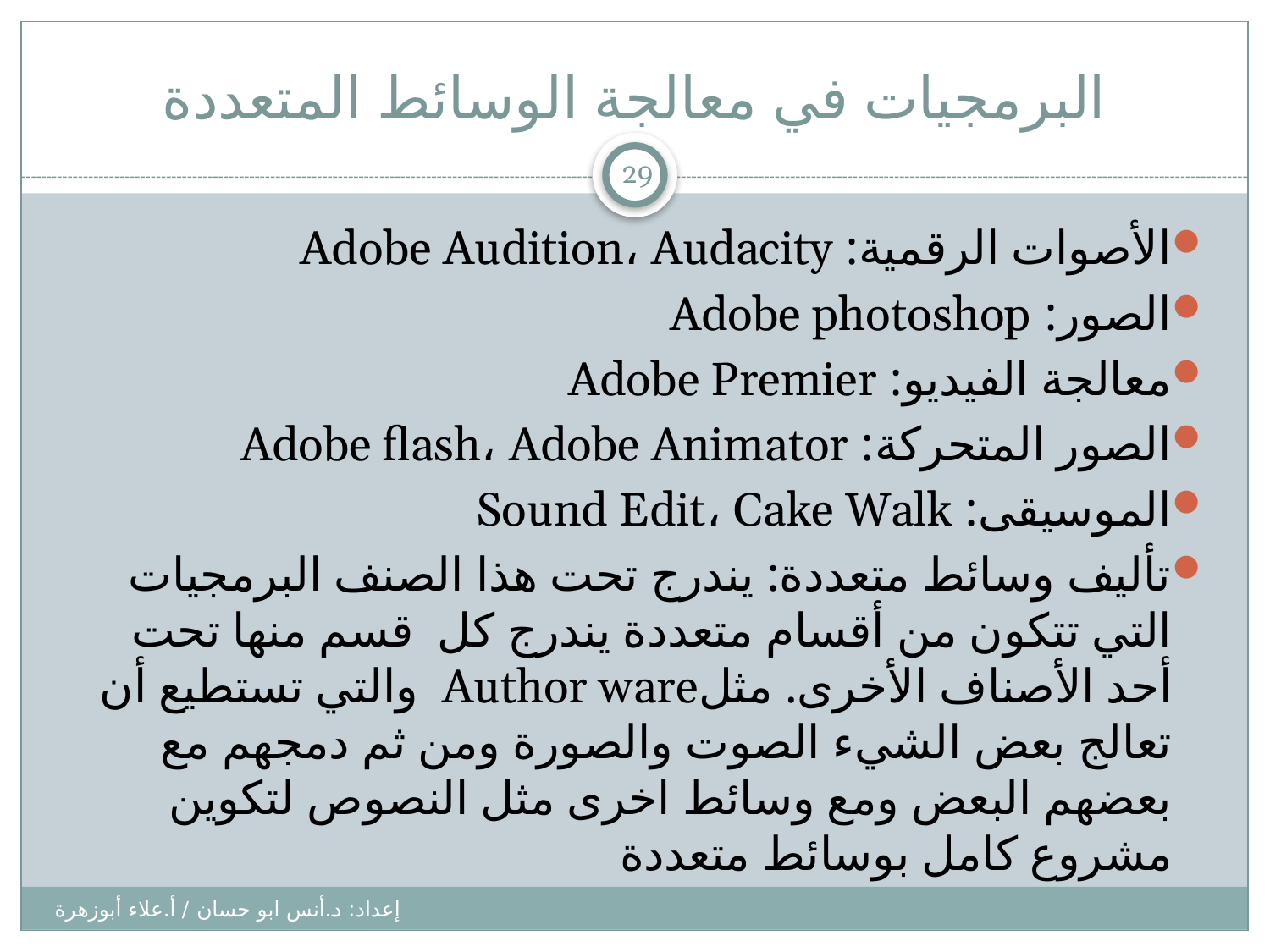

# البرمجيات في معالجة الوسائط المتعددة
29
الأصوات الرقمية: Adobe Audition، Audacity
الصور: Adobe photoshop
معالجة الفيديو: Adobe Premier
الصور المتحركة: Adobe flash، Adobe Animator
الموسيقى: Sound Edit، Cake Walk
تأليف وسائط متعددة: يندرج تحت هذا الصنف البرمجيات التي تتكون من أقسام متعددة يندرج كل  قسم منها تحت أحد الأصناف الأخرى. مثلAuthor ware  والتي تستطيع أن تعالج بعض الشيء الصوت والصورة ومن ثم دمجهم مع بعضهم البعض ومع وسائط اخرى مثل النصوص لتكوين مشروع كامل بوسائط متعددة
إعداد: د.أنس ابو حسان / أ.علاء أبوزهرة